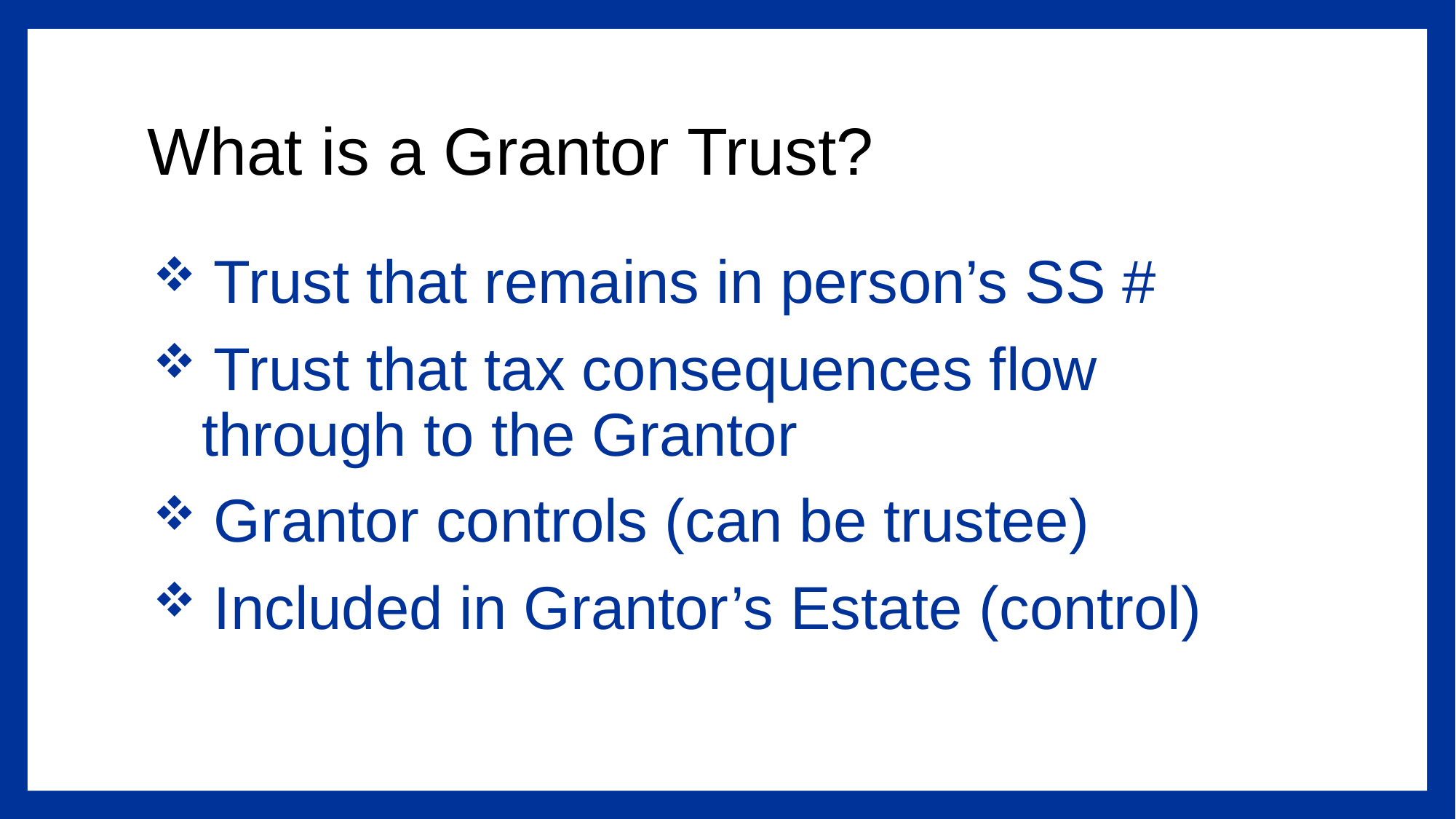

# What is a Grantor Trust?
 Trust that remains in person’s SS #
 Trust that tax consequences flow llthrough to the Grantor
 Grantor controls (can be trustee)
 Included in Grantor’s Estate (control)